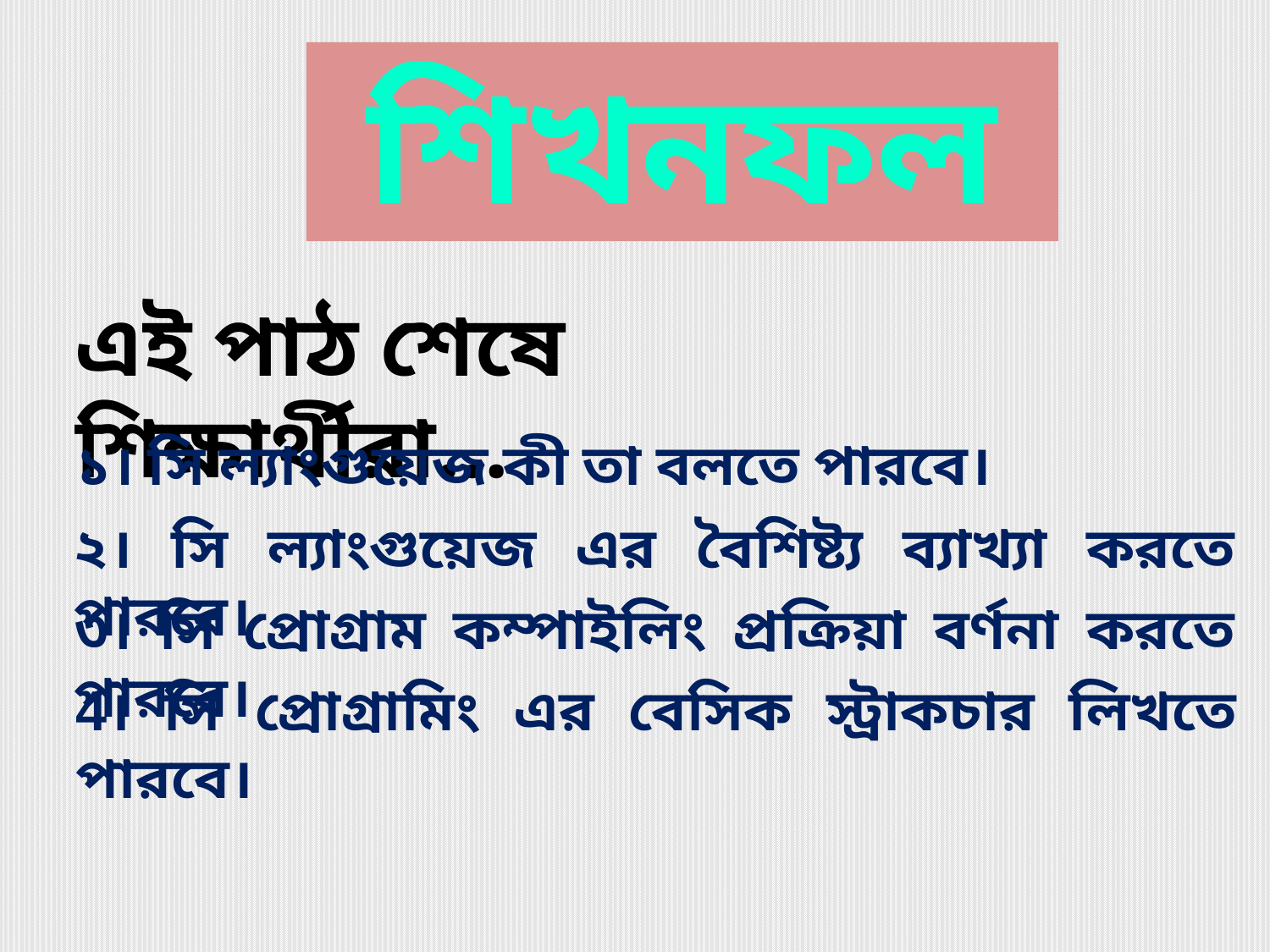

শিখনফল
এই পাঠ শেষে শিক্ষার্থীরা…
১। সি ল্যাংগুয়েজ কী তা বলতে পারবে।
২। সি ল্যাংগুয়েজ এর বৈশিষ্ট্য ব্যাখ্যা করতে পারবে।
৩। সি প্রোগ্রাম কম্পাইলিং প্রক্রিয়া বর্ণনা করতে পারবে।
4। সি প্রোগ্রামিং এর বেসিক স্ট্রাকচার লিখতে পারবে।